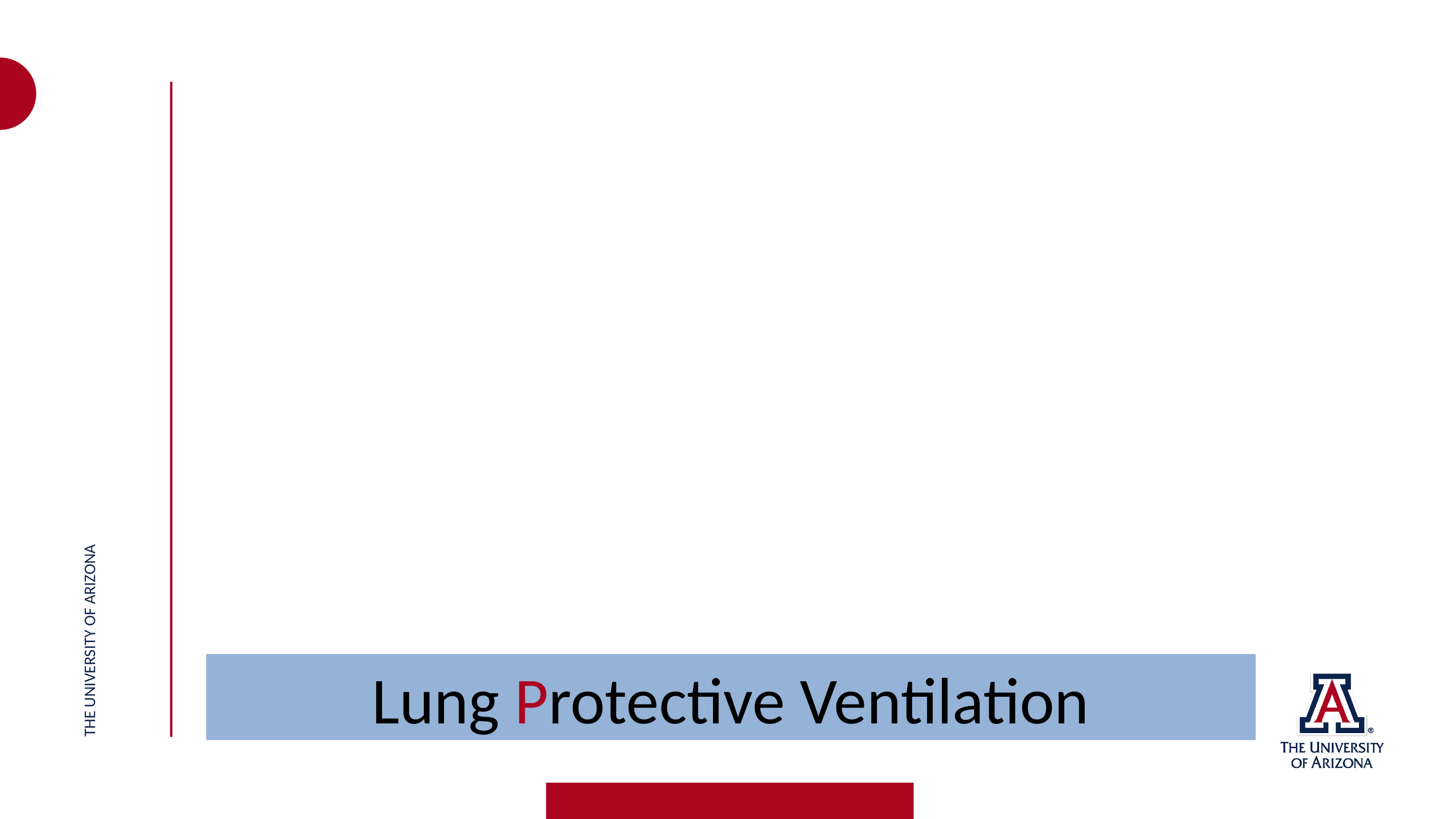

THE UNIVERSITY OF ARIZONA
Lung Protective Ventilation